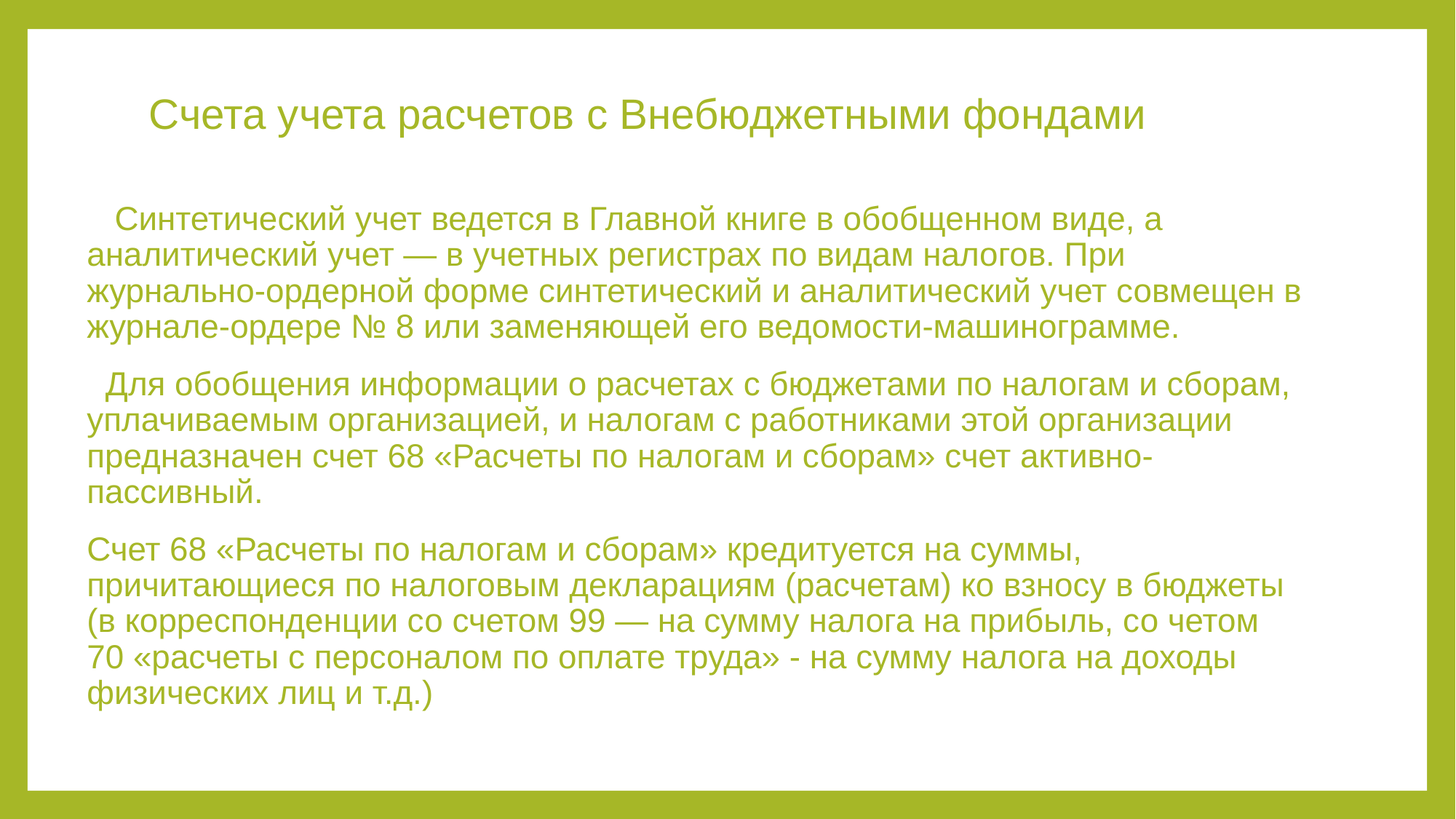

# Счета учета расчетов с Внебюджетными фондами
   Синтетический учет ведется в Главной книге в обобщенном виде, а аналитический учет — в учетных регистрах по видам налогов. При журнально-ордерной форме синтетический и аналитический учет совмещен в журнале-ордере № 8 или заменяющей его ведомости-машинограмме.
  Для обобщения информации о расчетах с бюджетами по налогам и сборам, уплачиваемым организацией, и налогам с работниками этой организации предназначен счет 68 «Расчеты по налогам и сборам» счет активно-пассивный.
Счет 68 «Расчеты по налогам и сборам» кредитуется на суммы, причитающиеся по налоговым декларациям (расчетам) ко взносу в бюджеты (в корреспонденции со счетом 99 — на сумму налога на прибыль, со четом 70 «расчеты с персоналом по оплате труда» - на сумму налога на доходы физических лиц и т.д.)